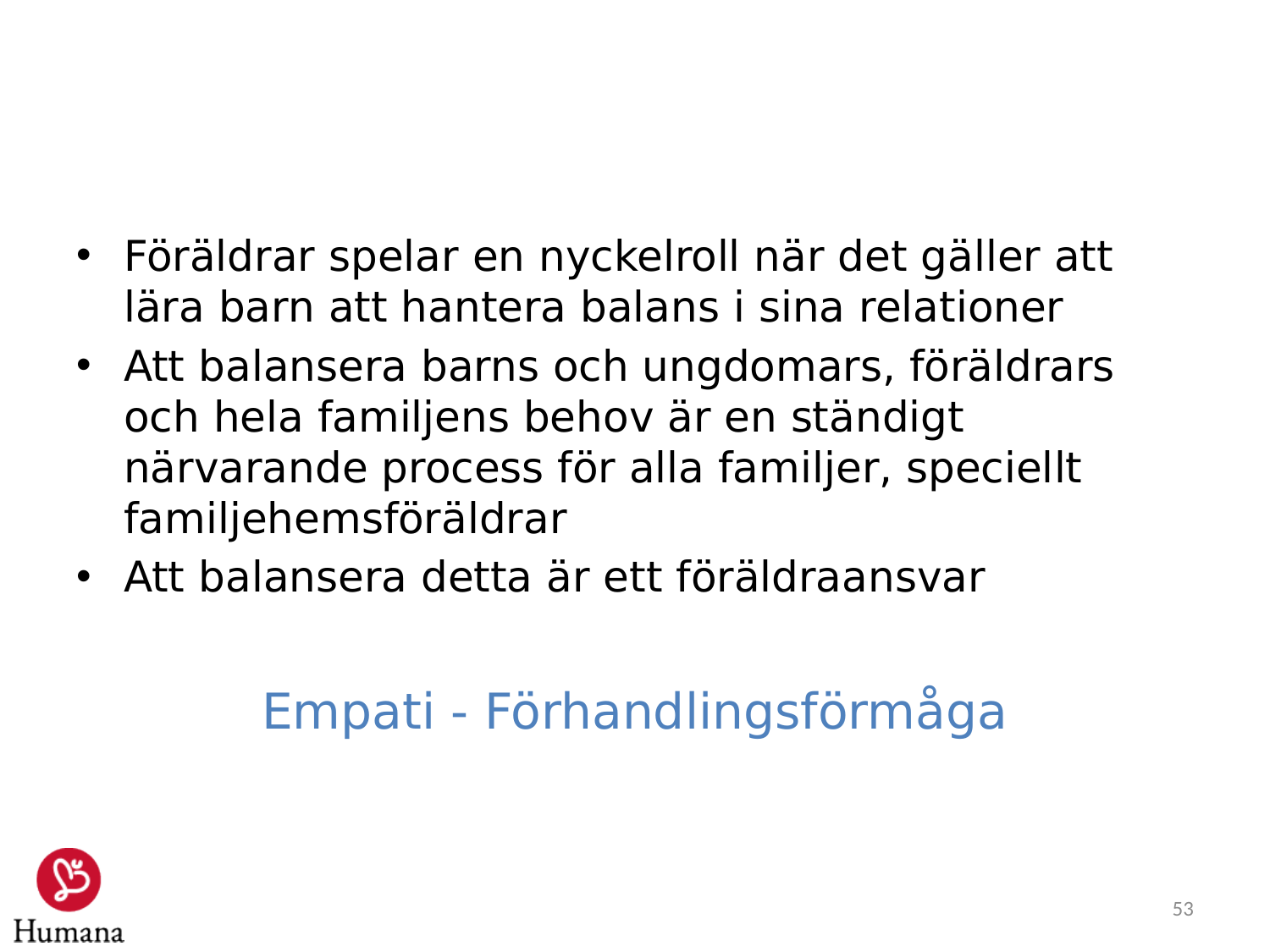

#
Föräldrar spelar en nyckelroll när det gäller att lära barn att hantera balans i sina relationer
Att balansera barns och ungdomars, föräldrars och hela familjens behov är en ständigt närvarande process för alla familjer, speciellt familjehemsföräldrar
Att balansera detta är ett föräldraansvar

Empati - Förhandlingsförmåga
53